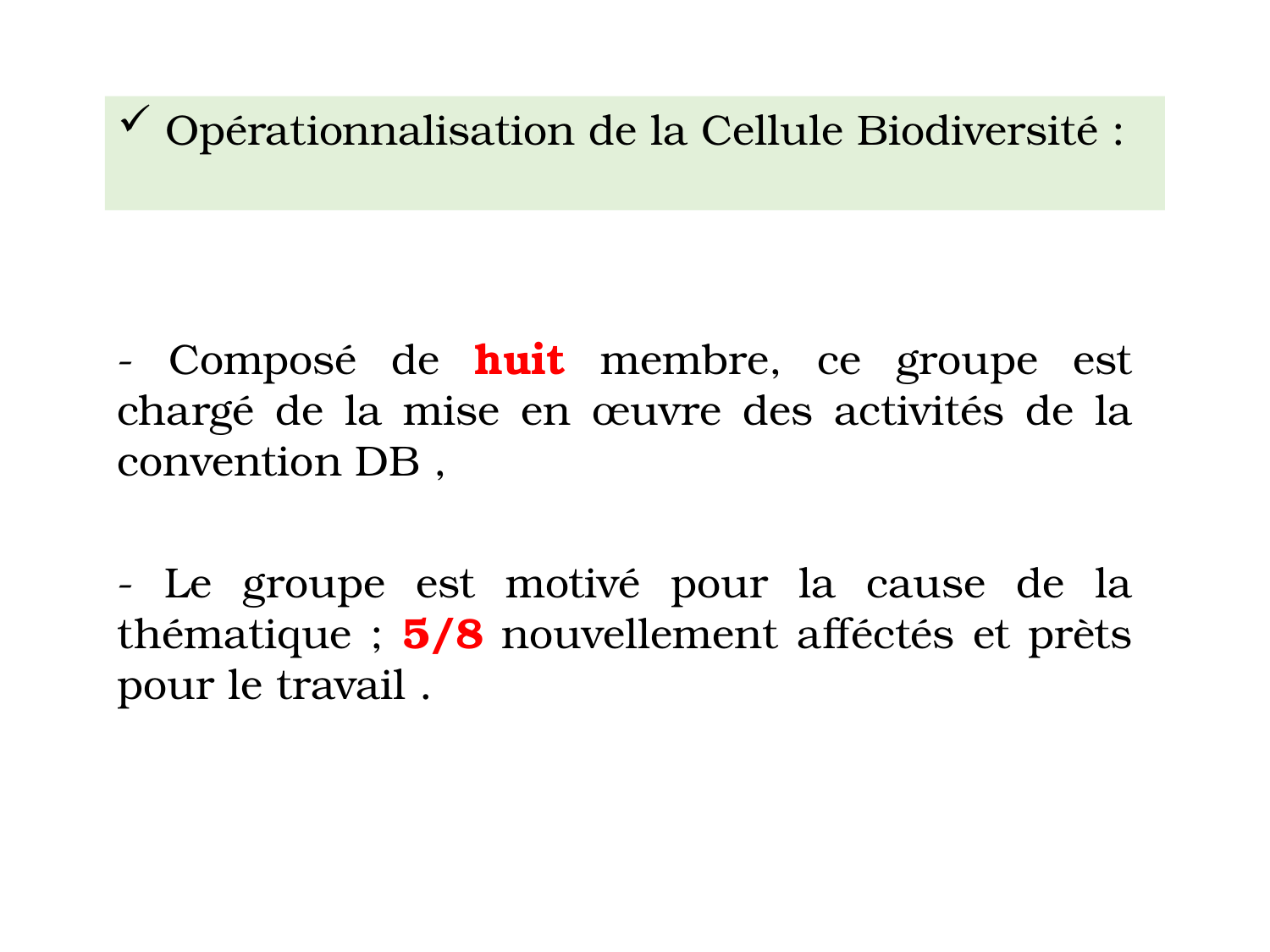

Opérationnalisation de la Cellule Biodiversité :

- Composé de huit membre, ce groupe est chargé de la mise en œuvre des activités de la convention DB ,
- Le groupe est motivé pour la cause de la thématique ; 5/8 nouvellement afféctés et prèts pour le travail .